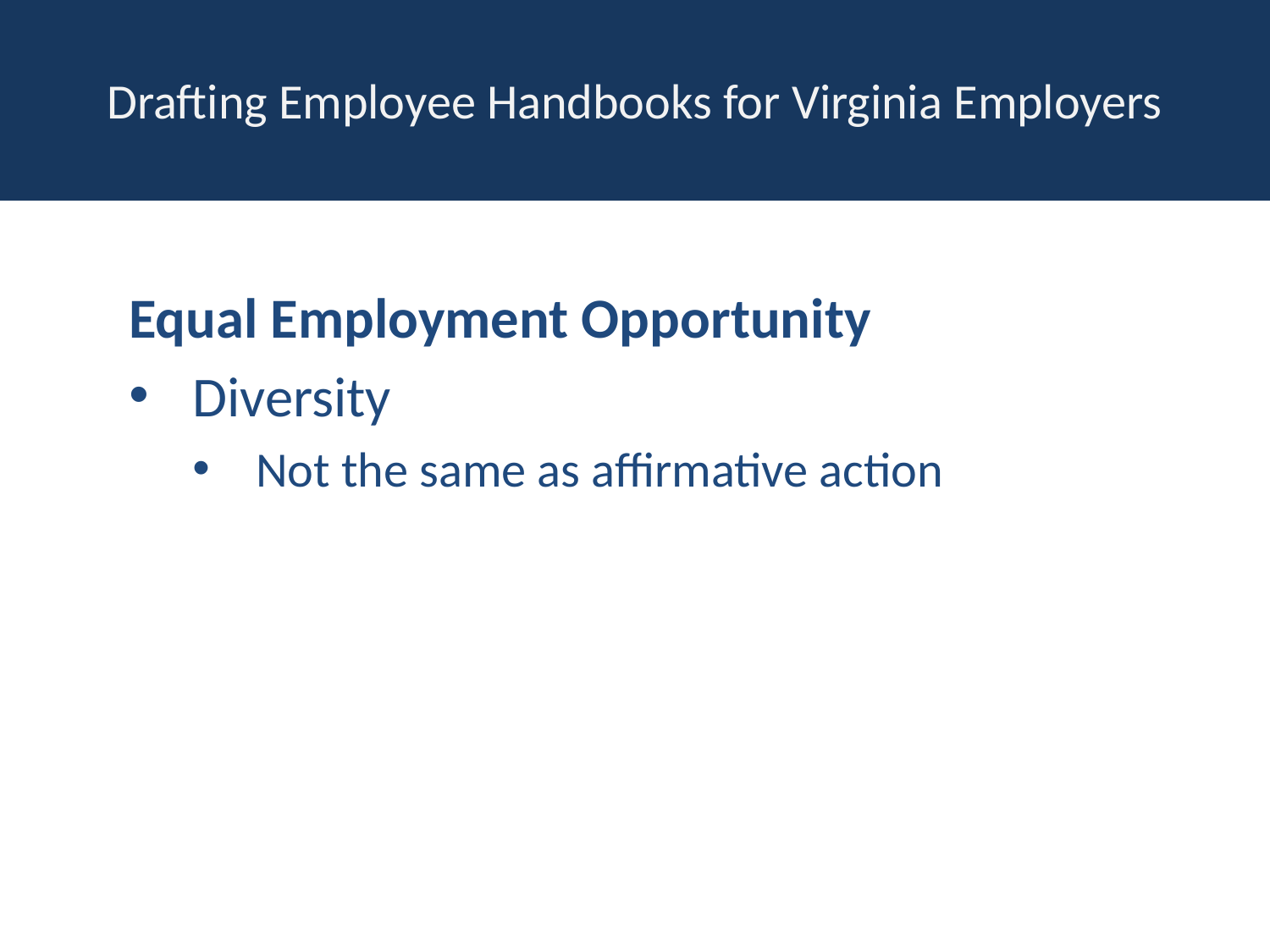

# Drafting Employee Handbooks for Virginia Employers
Equal Employment Opportunity
Diversity
Not the same as affirmative action